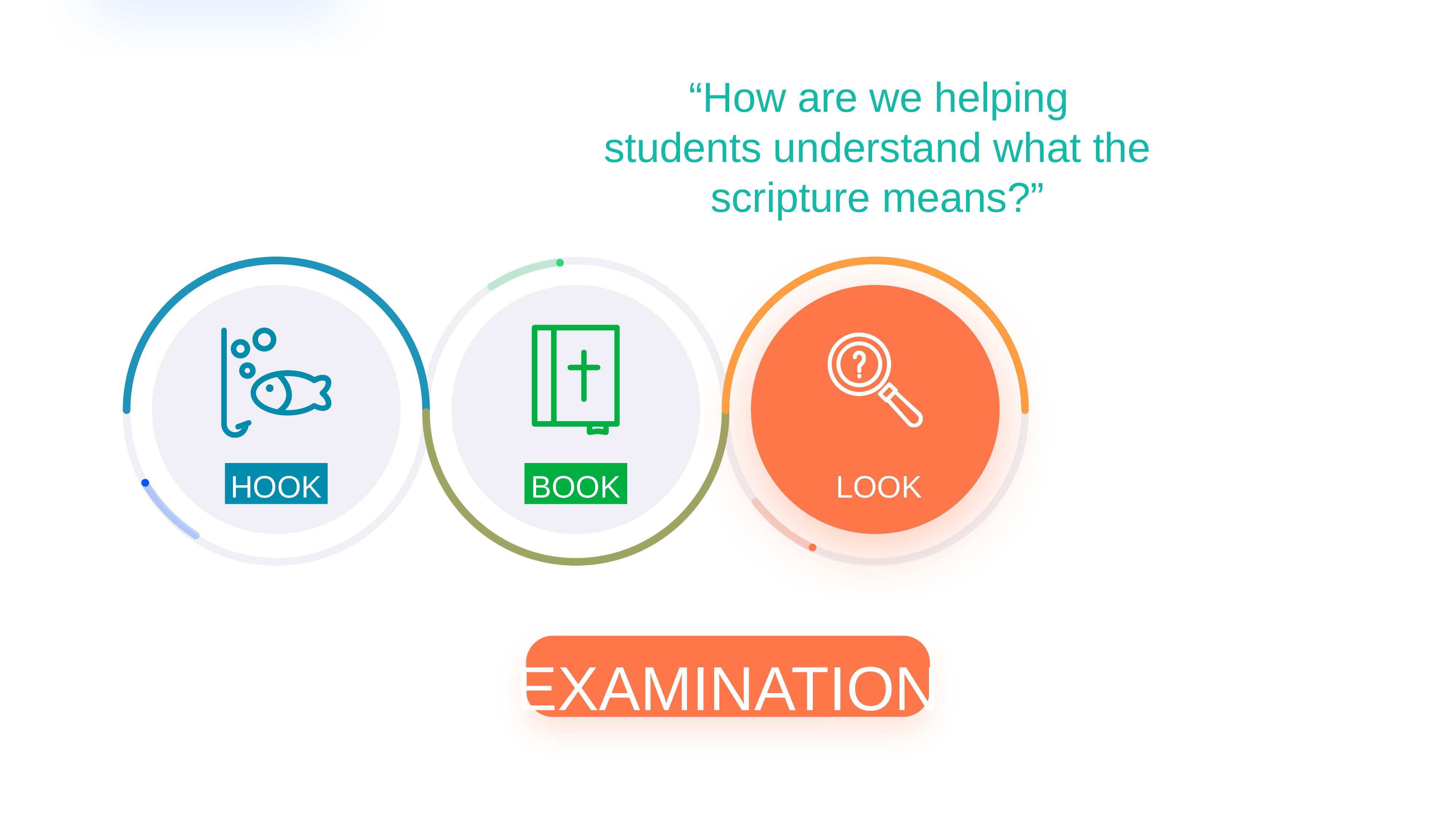

“How are we helping students understand what the scripture means?”

HOOK
BOOK
LOOK

EXAMINATION